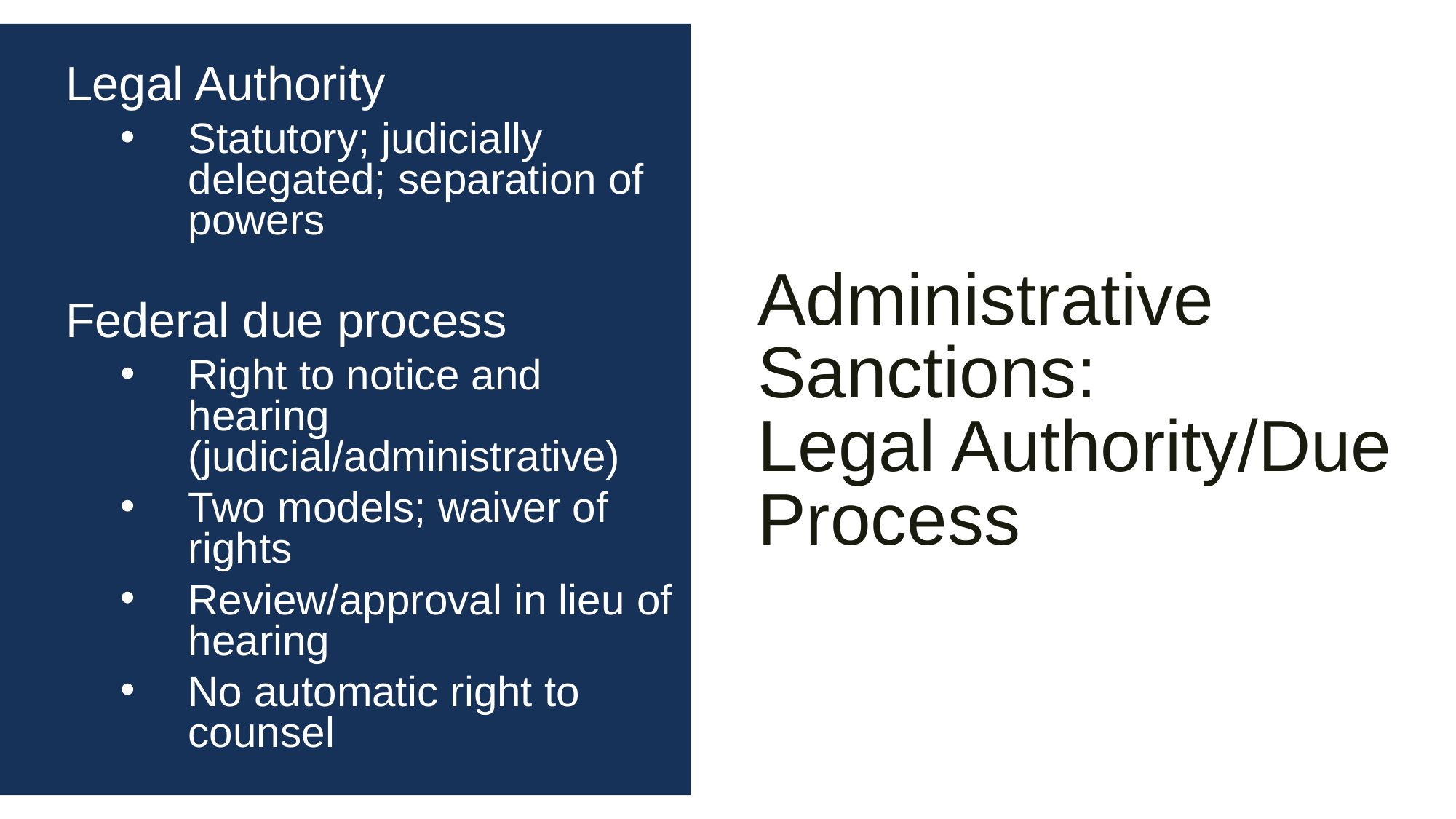

Legal Authority
Statutory; judicially delegated; separation of powers
Federal due process
Right to notice and hearing (judicial/administrative)
Two models; waiver of rights
Review/approval in lieu of hearing
No automatic right to counsel
# Administrative Sanctions: Legal Authority/Due Process